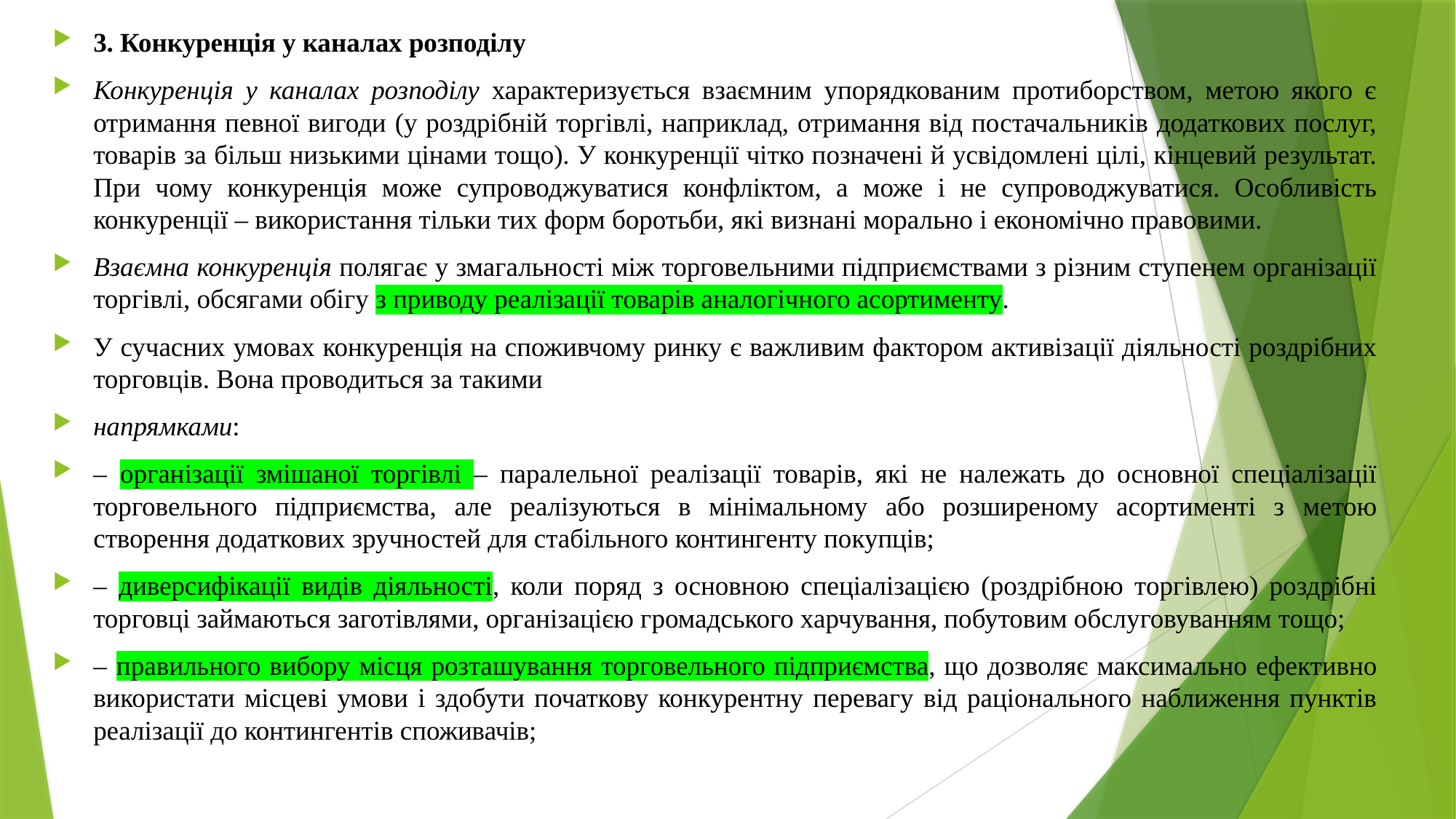

3. Конкуренція у каналах розподілу
Конкуренція у каналах розподілу характеризується взаємним упорядкованим протиборством, метою якого є отримання певної вигоди (у роздрібній торгівлі, наприклад, отримання від постачальників додаткових послуг, товарів за більш низькими цінами тощо). У конкуренції чітко позначені й усвідомлені цілі, кінцевий результат. При чому конкуренція може супроводжуватися конфліктом, а може і не супроводжуватися. Особливість конкуренції – використання тільки тих форм боротьби, які визнані морально і економічно правовими.
Взаємна конкуренція полягає у змагальності між торговельними підприємствами з різним ступенем організації торгівлі, обсягами обігу з приводу реалізації товарів аналогічного асортименту.
У сучасних умовах конкуренція на споживчому ринку є важливим фактором активізації діяльності роздрібних торговців. Вона проводиться за такими
напрямками:
– організації змішаної торгівлі – паралельної реалізації товарів, які не належать до основної спеціалізації торговельного підприємства, але реалізуються в мінімальному або розширеному асортименті з метою створення додаткових зручностей для стабільного контингенту покупців;
– диверсифікації видів діяльності, коли поряд з основною спеціалізацією (роздрібною торгівлею) роздрібні торговці займаються заготівлями, організацією громадського харчування, побутовим обслуговуванням тощо;
– правильного вибору місця розташування торговельного підприємства, що дозволяє максимально ефективно використати місцеві умови і здобути початкову конкурентну перевагу від раціонального наближення пунктів реалізації до контингентів споживачів;